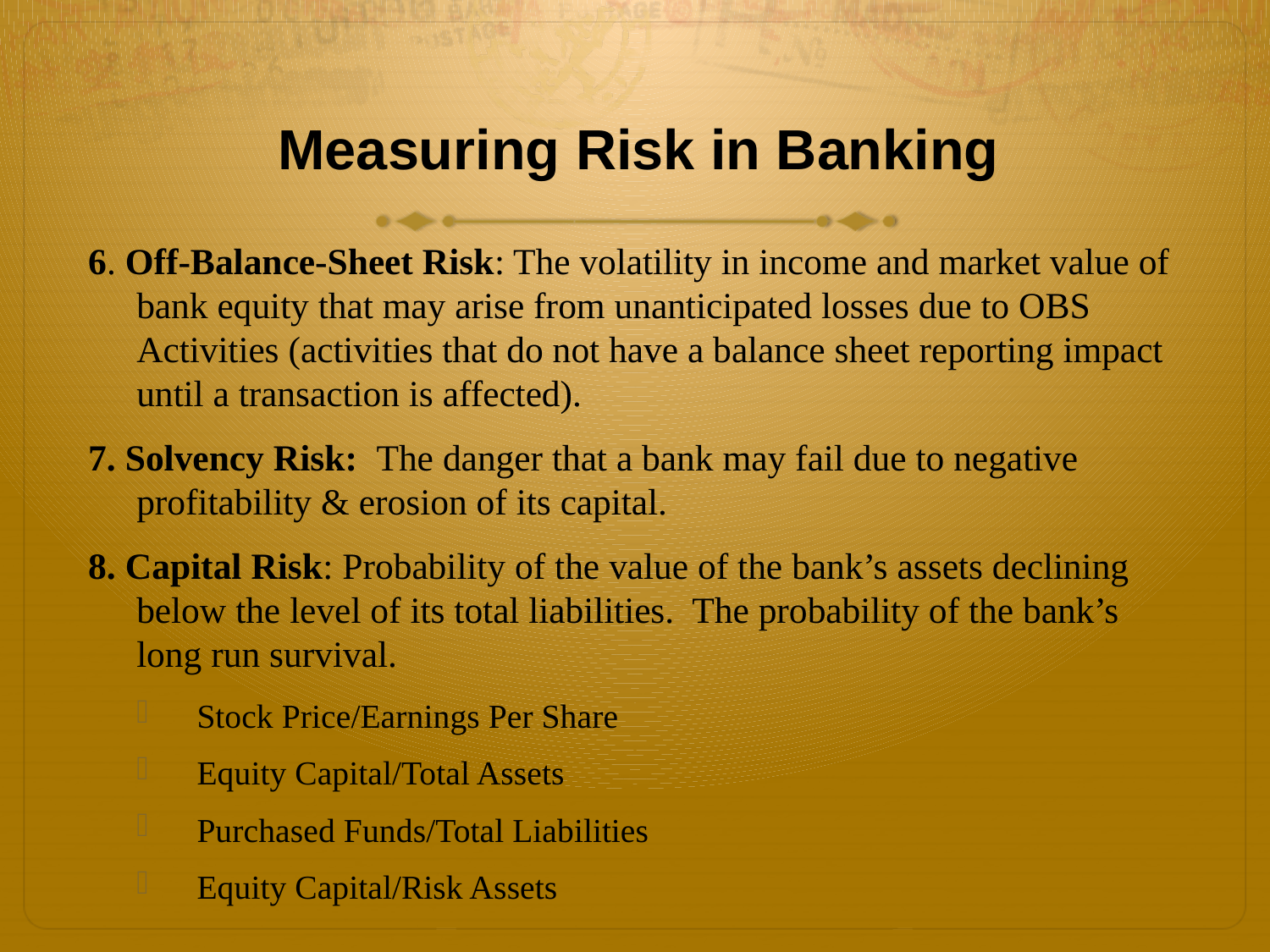

# Measuring Risk in Banking
6. Off-Balance-Sheet Risk: The volatility in income and market value of bank equity that may arise from unanticipated losses due to OBS Activities (activities that do not have a balance sheet reporting impact until a transaction is affected).
7. Solvency Risk:  The danger that a bank may fail due to negative profitability & erosion of its capital.
8. Capital Risk: Probability of the value of the bank’s assets declining below the level of its total liabilities.  The probability of the bank’s long run survival.
Stock Price/Earnings Per Share
Equity Capital/Total Assets
Purchased Funds/Total Liabilities
Equity Capital/Risk Assets